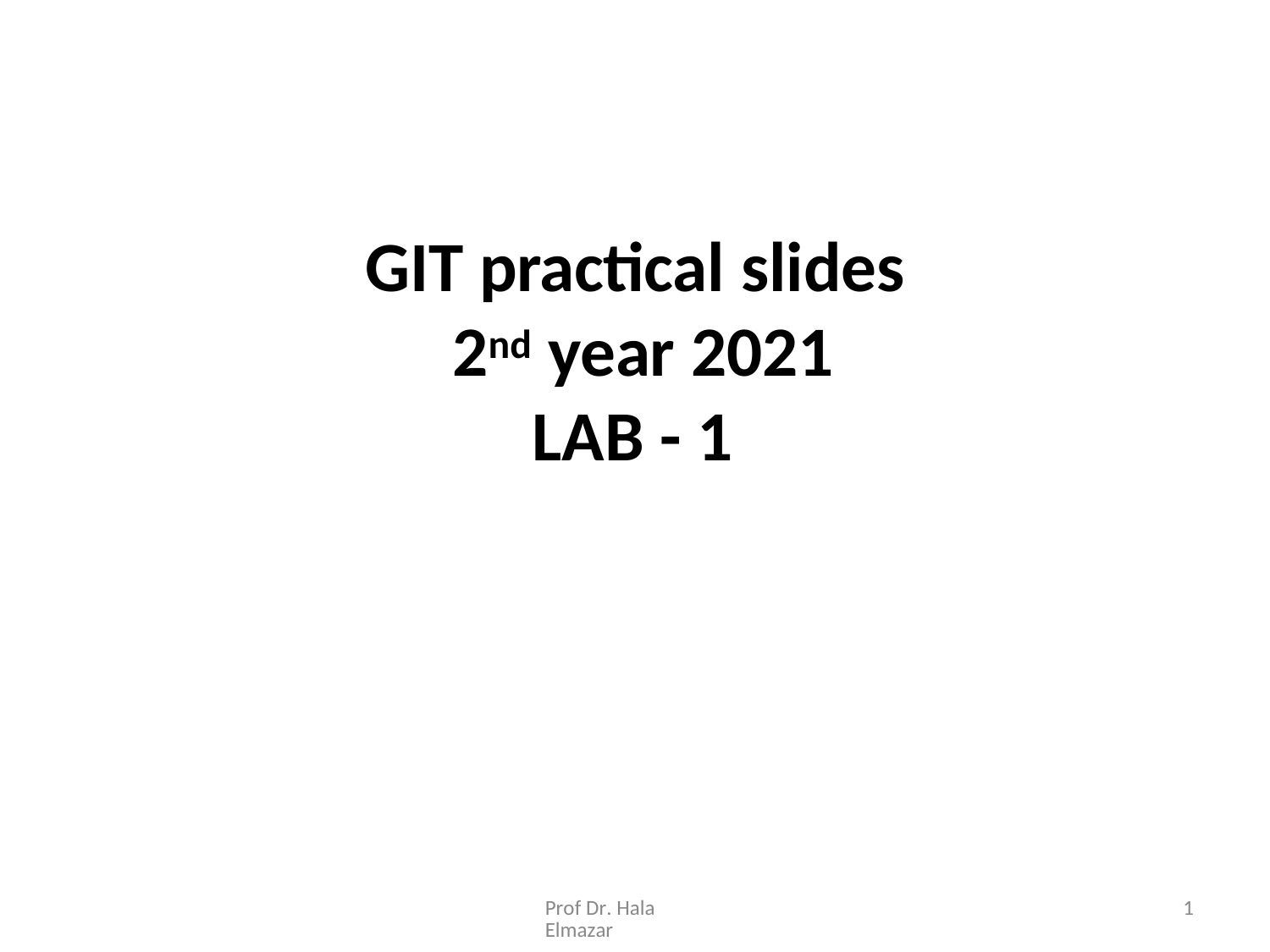

# GIT practical slides  2nd year 2021
LAB - 1
Prof Dr. Hala Elmazar
1